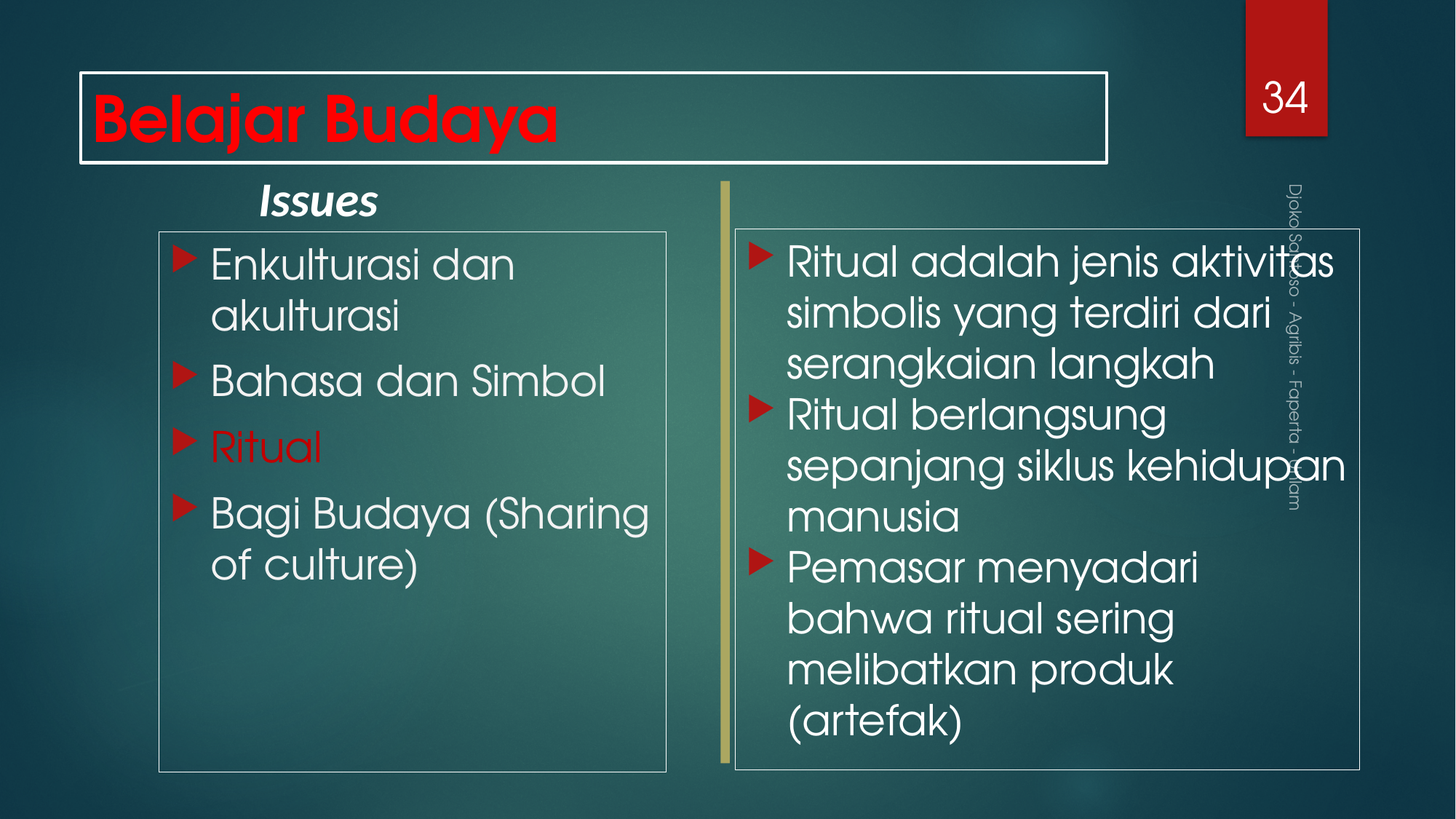

34
# Belajar Budaya
Issues

Ritual adalah jenis aktivitas simbolis yang terdiri dari serangkaian langkah
Ritual berlangsung sepanjang siklus kehidupan manusia
Pemasar menyadari bahwa ritual sering melibatkan produk (artefak)
Enkulturasi dan akulturasi
Bahasa dan Simbol
Ritual
Bagi Budaya (Sharing of culture)
Djoko Santoso - Agribis - Faperta - Unlam